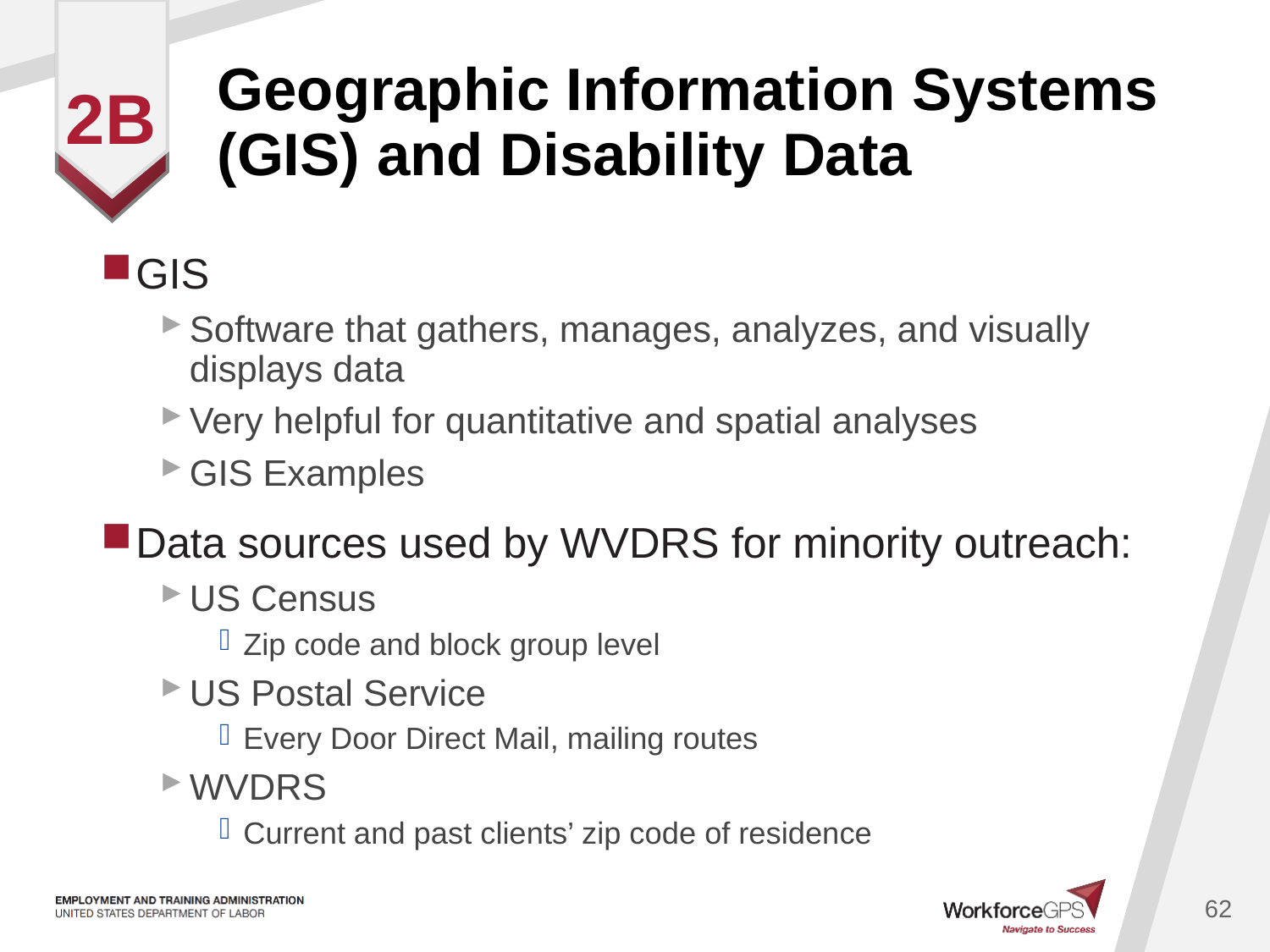

# Geographic Information Systems (GIS) and Disability Data
2b
GIS
Software that gathers, manages, analyzes, and visually displays data
Very helpful for quantitative and spatial analyses
GIS Examples
Data sources used by WVDRS for minority outreach:
US Census
Zip code and block group level
US Postal Service
Every Door Direct Mail, mailing routes
WVDRS
Current and past clients’ zip code of residence

62